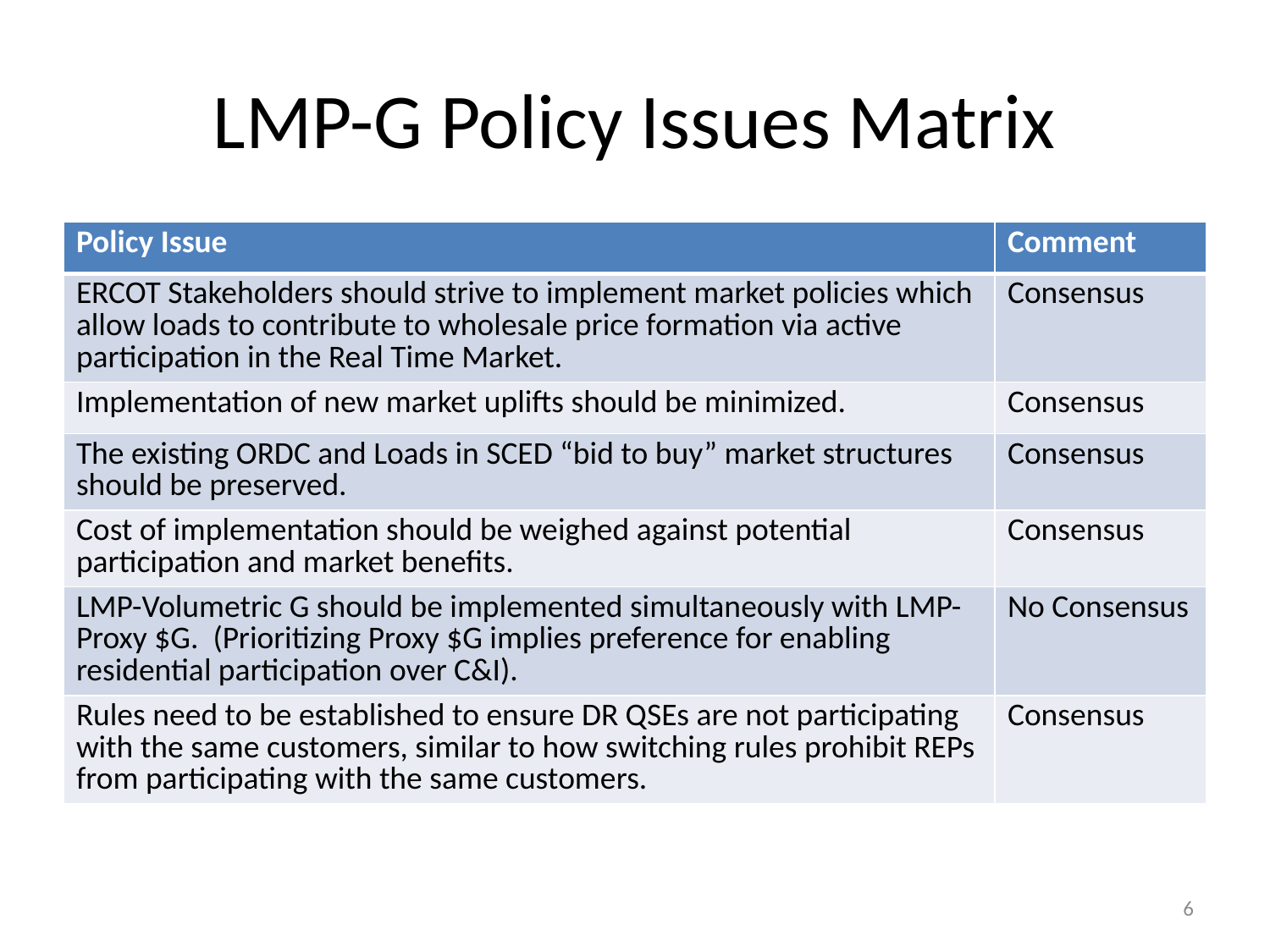

# LMP-G Policy Issues Matrix
| Policy Issue | Comment |
| --- | --- |
| ERCOT Stakeholders should strive to implement market policies which allow loads to contribute to wholesale price formation via active participation in the Real Time Market. | Consensus |
| Implementation of new market uplifts should be minimized. | Consensus |
| The existing ORDC and Loads in SCED “bid to buy” market structures should be preserved. | Consensus |
| Cost of implementation should be weighed against potential participation and market benefits. | Consensus |
| LMP-Volumetric G should be implemented simultaneously with LMP-Proxy $G. (Prioritizing Proxy $G implies preference for enabling residential participation over C&I). | No Consensus |
| Rules need to be established to ensure DR QSEs are not participating with the same customers, similar to how switching rules prohibit REPs from participating with the same customers. | Consensus |
6